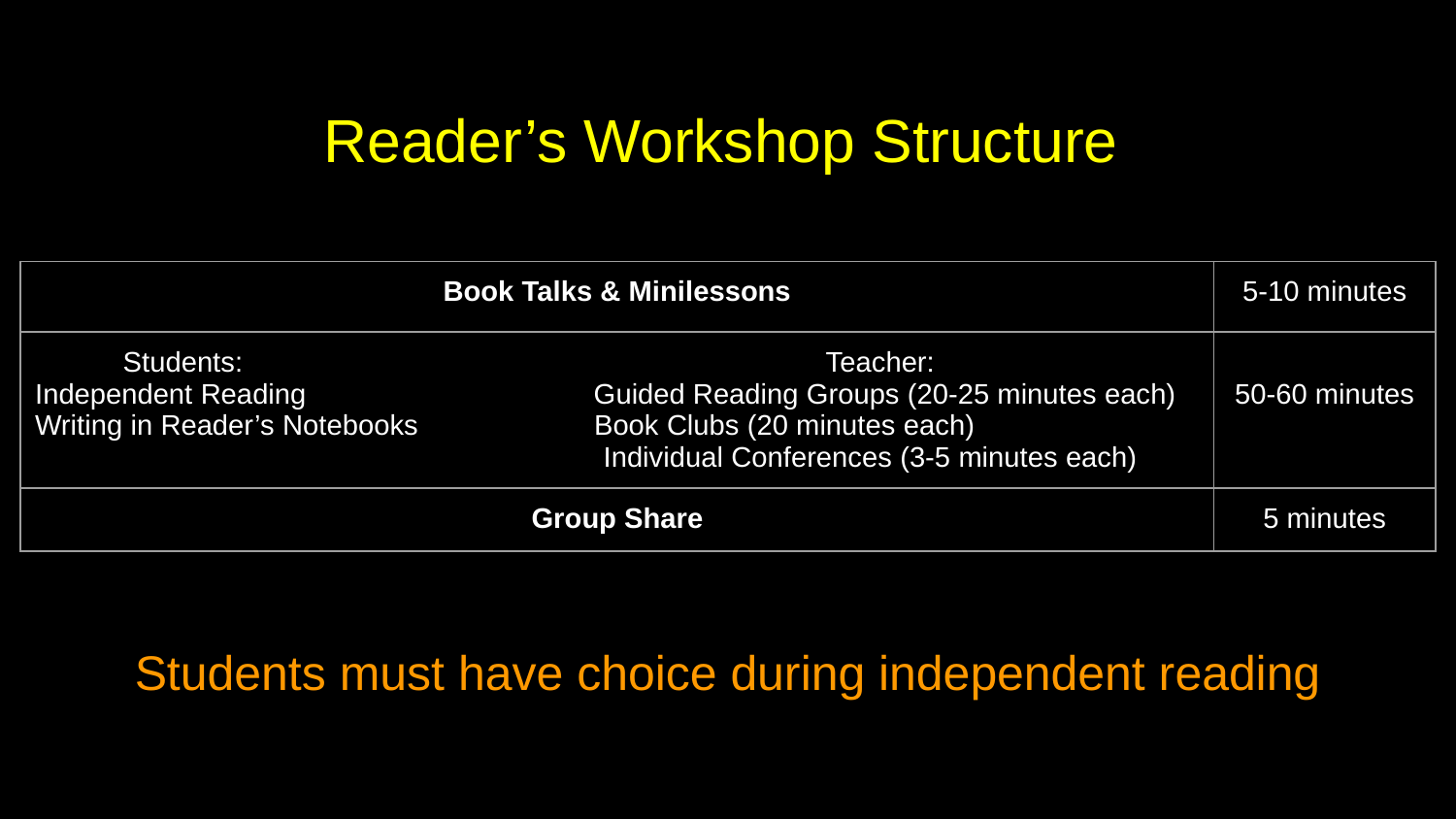

# Reader’s Workshop Structure

| Book Talks & Minilessons | 5-10 minutes |
| --- | --- |
| Students: Teacher: Independent Reading Guided Reading Groups (20-25 minutes each) Writing in Reader’s Notebooks Book Clubs (20 minutes each) Individual Conferences (3-5 minutes each) | 50-60 minutes |
| Group Share | 5 minutes |
Students must have choice during independent reading